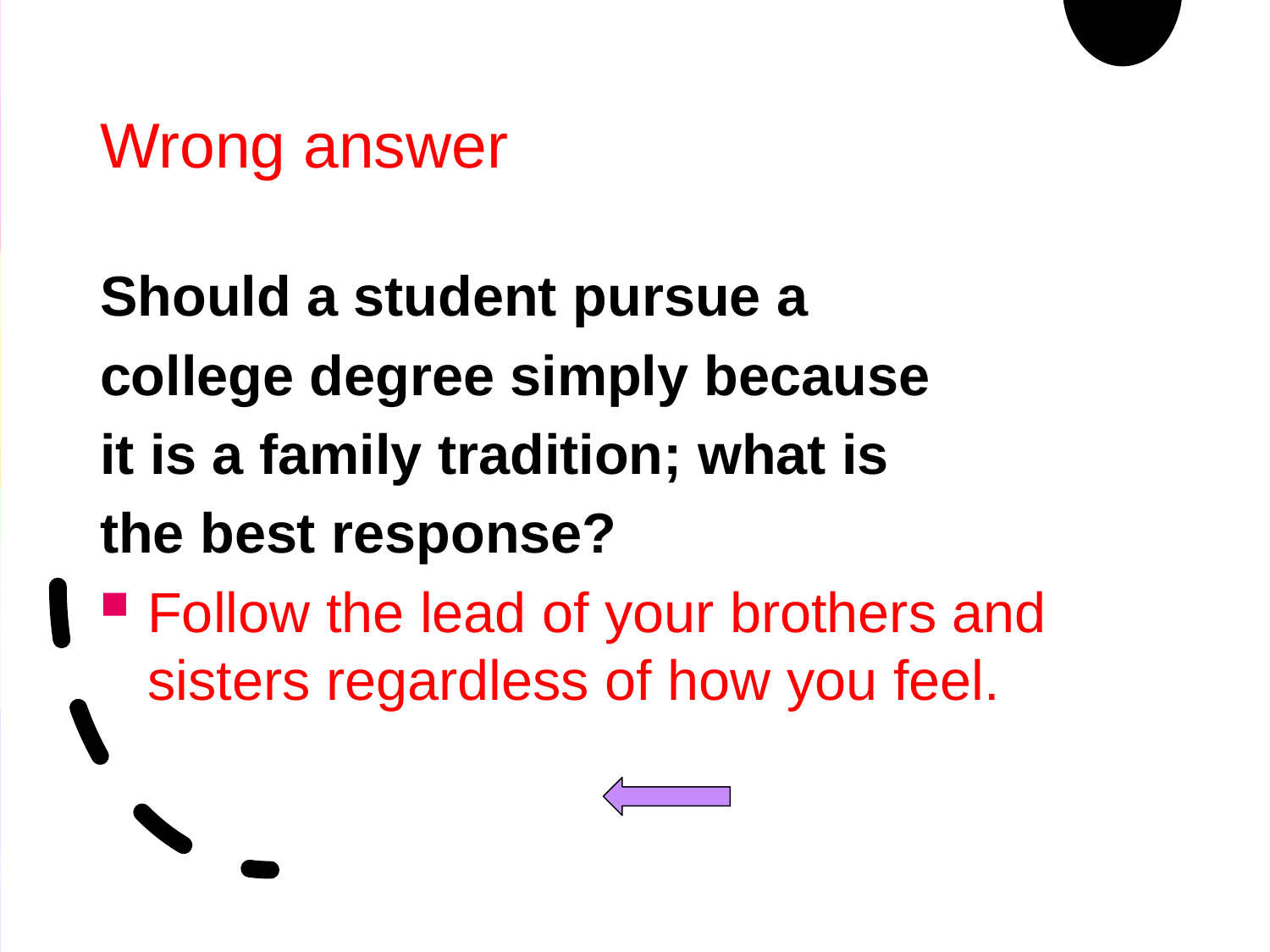

# Wrong answer
Should a student pursue a
college degree simply because
it is a family tradition; what is
the best response?
Follow the lead of your brothers and sisters regardless of how you feel.